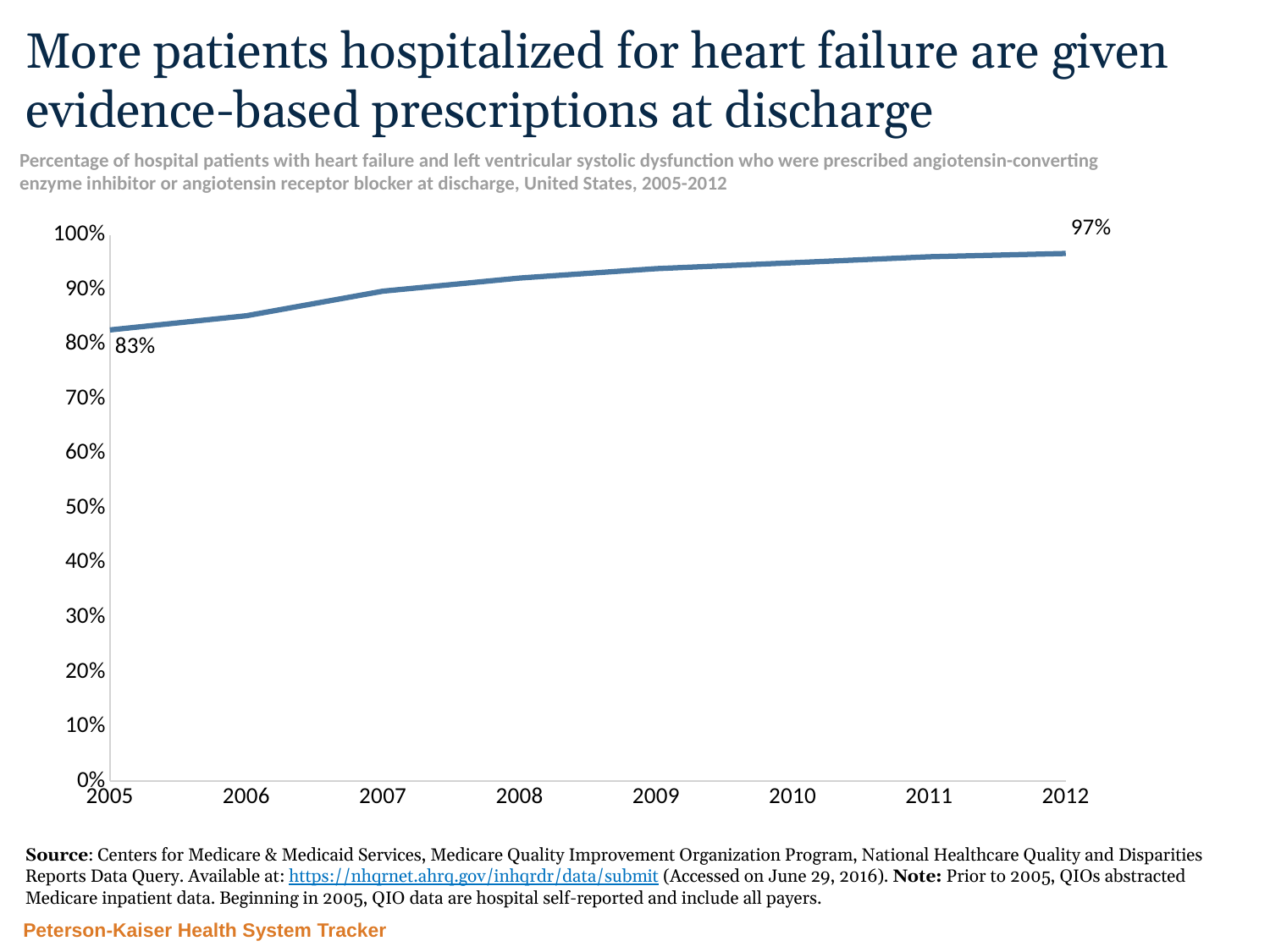

# More patients hospitalized for heart failure are given evidence-based prescriptions at discharge
Percentage of hospital patients with heart failure and left ventricular systolic dysfunction who were prescribed angiotensin-converting
enzyme inhibitor or angiotensin receptor blocker at discharge, United States, 2005-2012

### Chart

| Category | Percentage  |
|---|---|
| 2005 | 0.826 |
| 2006 | 0.852 |
| 2007 | 0.897 |
| 2008 | 0.921 |
| 2009 | 0.9382 |
| 2010 | 0.949 |
| 2011 | 0.96 |
| 2012 | 0.966 |
Source: Centers for Medicare & Medicaid Services, Medicare Quality Improvement Organization Program, National Healthcare Quality and Disparities Reports Data Query. Available at: https://nhqrnet.ahrq.gov/inhqrdr/data/submit (Accessed on June 29, 2016). Note: Prior to 2005, QIOs abstracted Medicare inpatient data. Beginning in 2005, QIO data are hospital self-reported and include all payers.